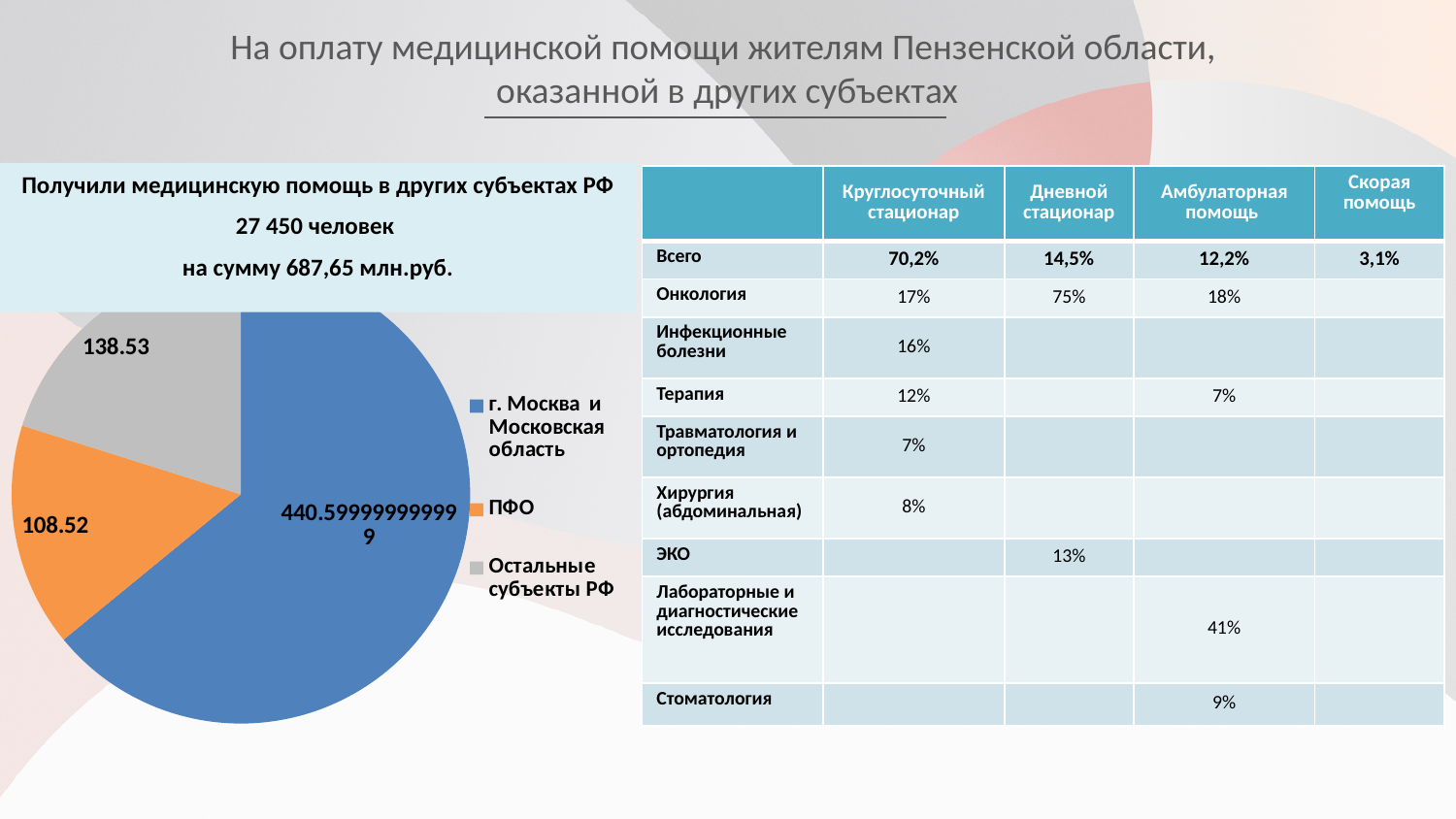

# На оплату медицинской помощи жителям Пензенской области, оказанной в других субъектах
Получили медицинскую помощь в других субъектах РФ
27 450 человек
на сумму 687,65 млн.руб.
|  | Круглосуточный стационар | Дневной стационар | Амбулаторная помощь | Скорая помощь |
| --- | --- | --- | --- | --- |
| Всего | 70,2% | 14,5% | 12,2% | 3,1% |
| Онкология | 17% | 75% | 18% |  |
| Инфекционные болезни | 16% |  |  |  |
| Терапия | 12% |  | 7% |  |
| Травматология и ортопедия | 7% |  |  |  |
| Хирургия (абдоминальная) | 8% |  |  |  |
| ЭКО |  | 13% |  |  |
| Лабораторные и диагностические исследования |  |  | 41% |  |
| Стоматология |  |  | 9% |  |

### Chart

| Category |  |
|---|---|
| г. Москва  и Московская область  | 440.5999999999992 |
| ПФО  | 108.52 |
| Остальные субъекты РФ | 138.53000000000003 |